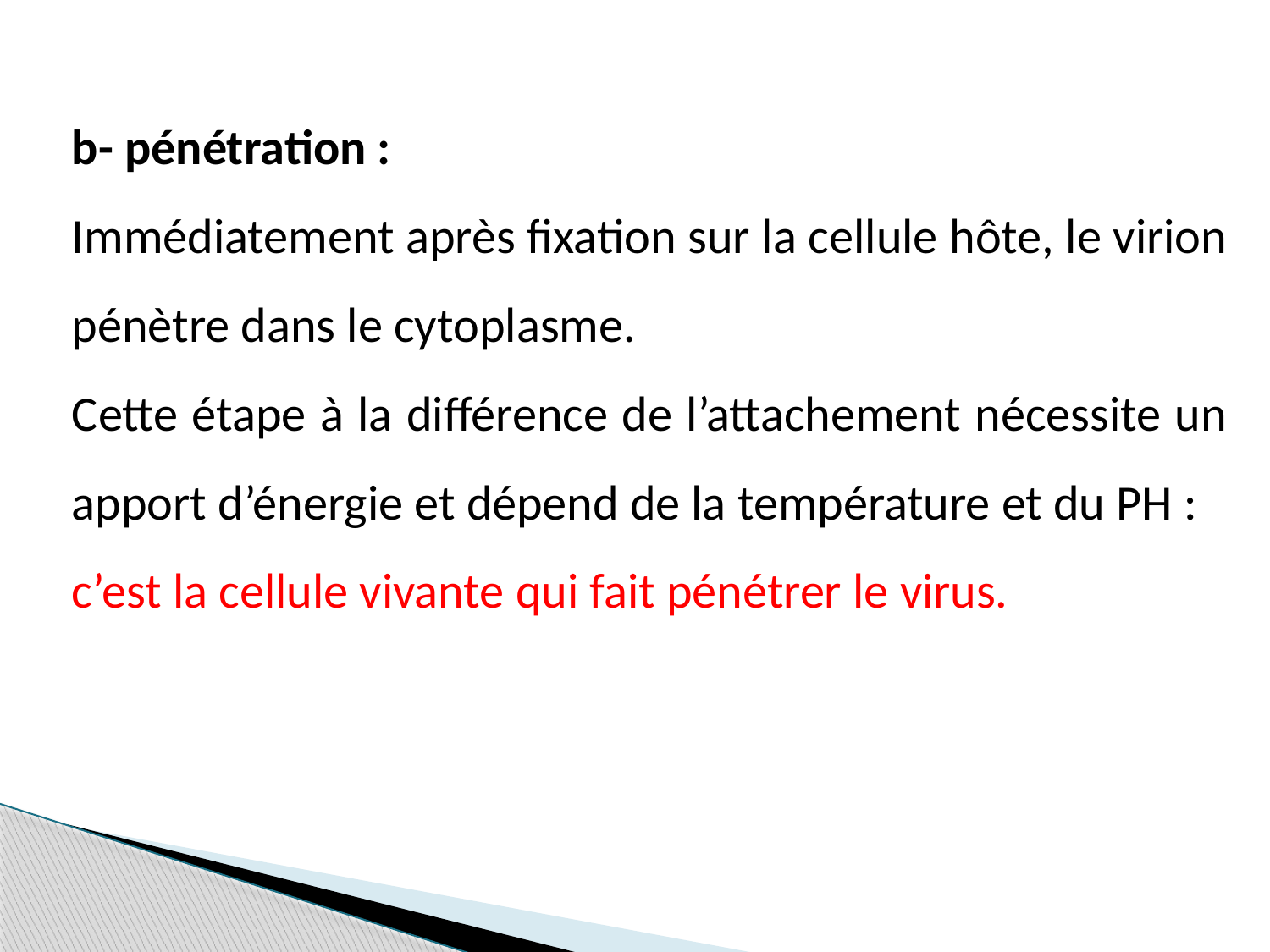

b- pénétration :
Immédiatement après fixation sur la cellule hôte, le virion pénètre dans le cytoplasme.
Cette étape à la différence de l’attachement nécessite un apport d’énergie et dépend de la température et du PH :
c’est la cellule vivante qui fait pénétrer le virus.